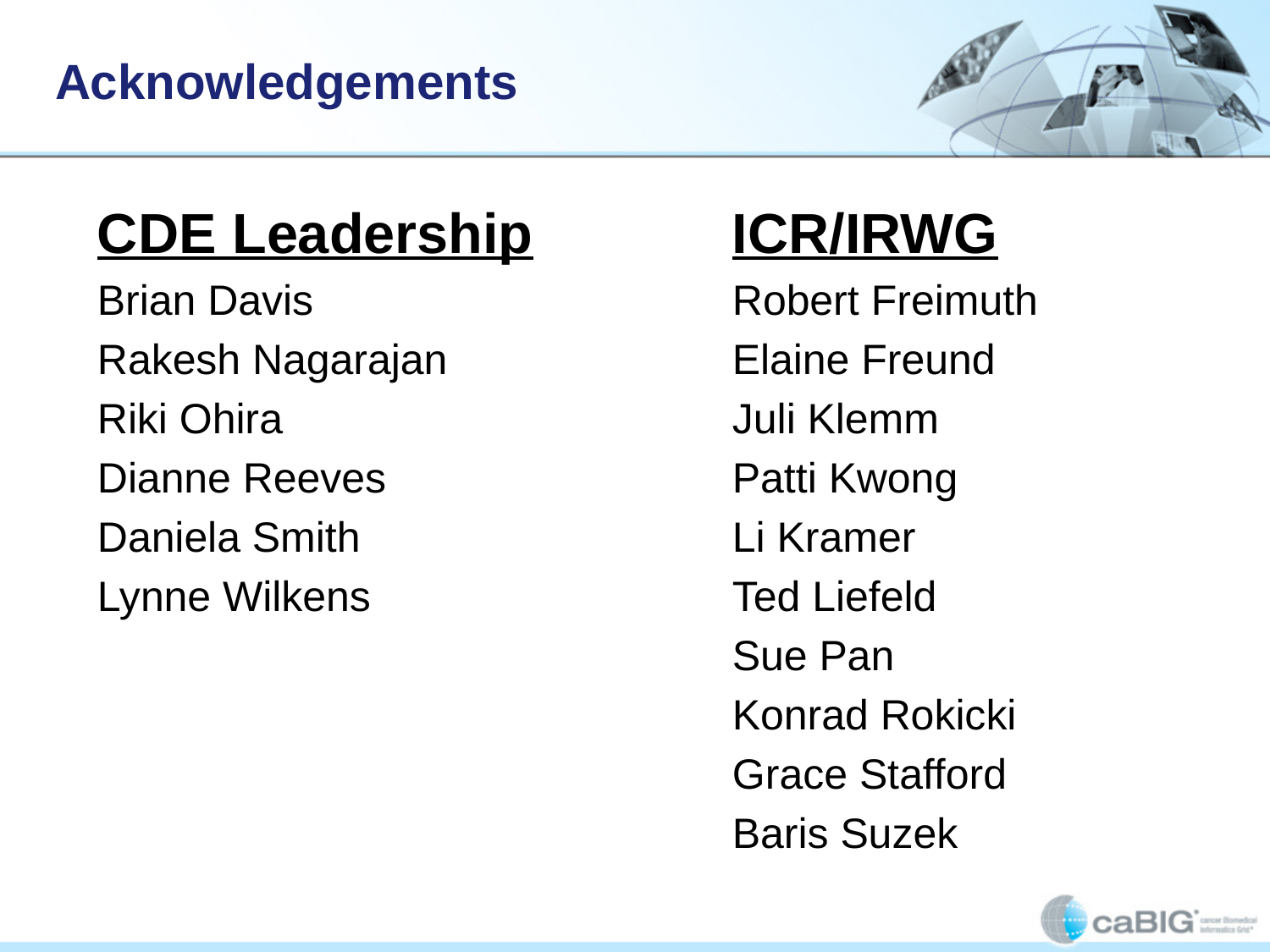

# Acknowledgements
CDE Leadership
Brian Davis
Rakesh Nagarajan
Riki Ohira
Dianne Reeves
Daniela Smith
Lynne Wilkens
ICR/IRWG
Robert Freimuth
Elaine Freund
Juli Klemm
Patti Kwong
Li Kramer
Ted Liefeld
Sue Pan
Konrad Rokicki
Grace Stafford
Baris Suzek